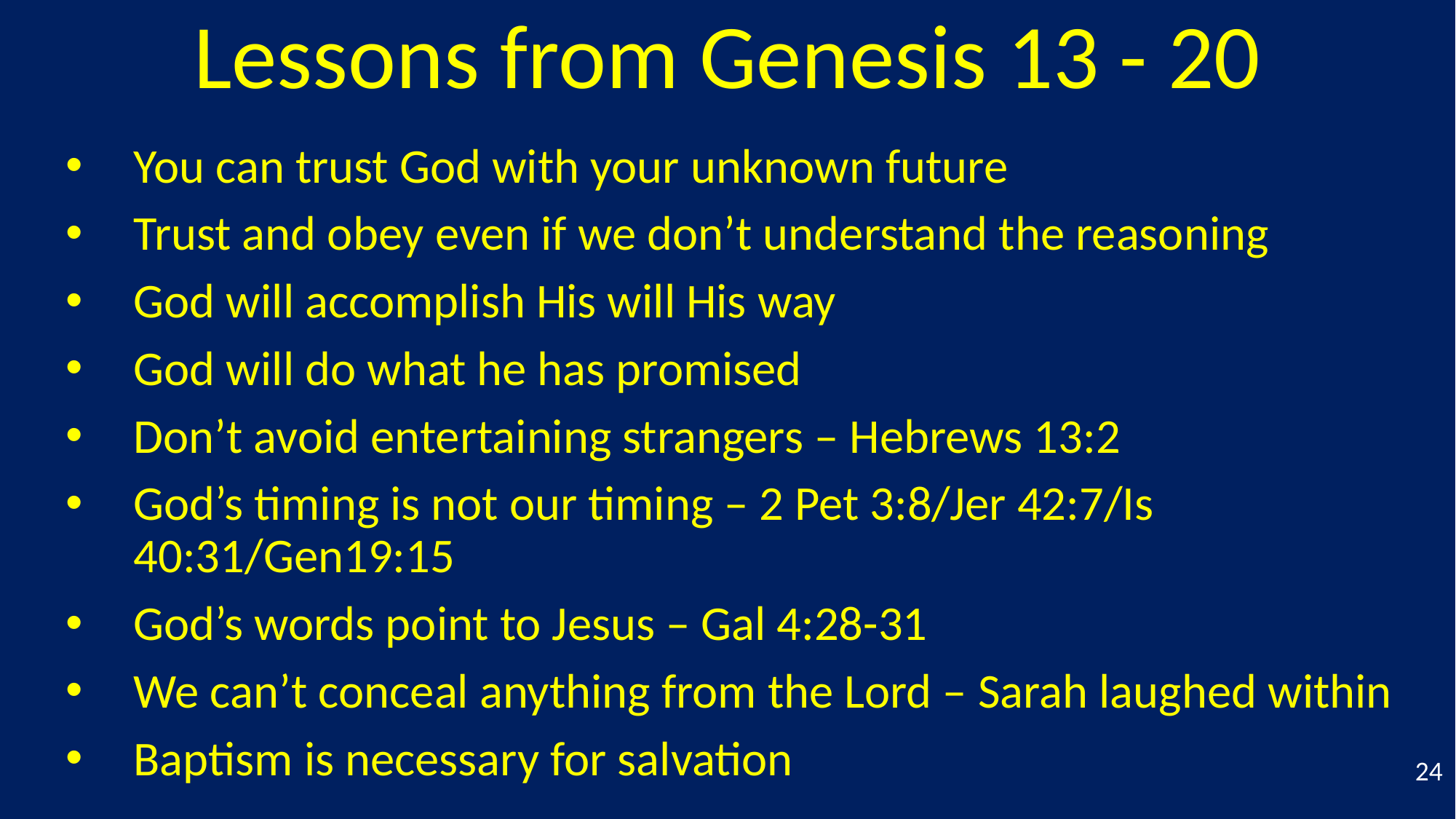

# Lessons from Genesis 13 - 20
You can trust God with your unknown future
Trust and obey even if we don’t understand the reasoning
God will accomplish His will His way
God will do what he has promised
Don’t avoid entertaining strangers – Hebrews 13:2
God’s timing is not our timing – 2 Pet 3:8/Jer 42:7/Is 40:31/Gen19:15
God’s words point to Jesus – Gal 4:28-31
We can’t conceal anything from the Lord – Sarah laughed within
Baptism is necessary for salvation

24